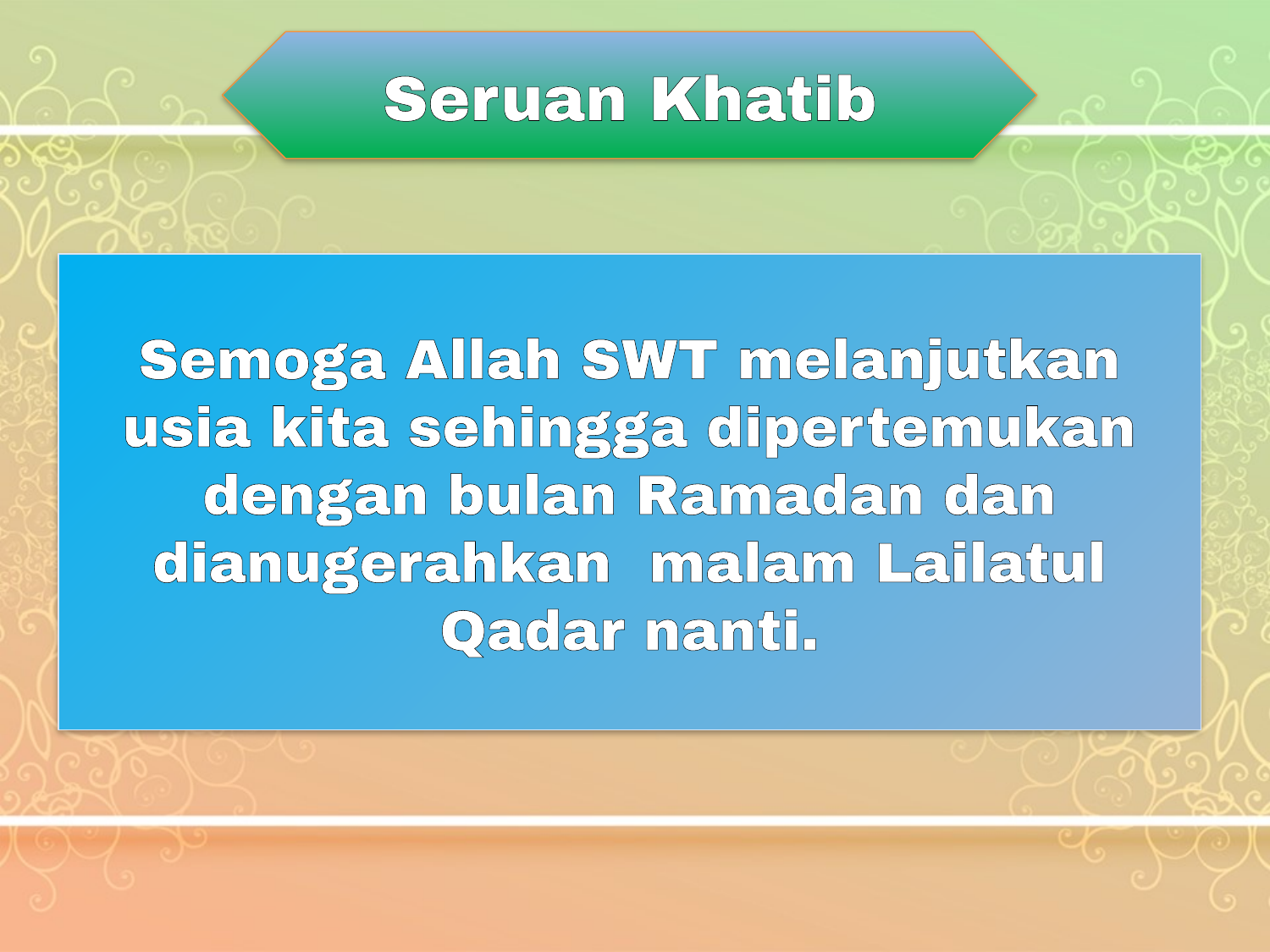

Seruan Khatib
Semoga Allah SWT melanjutkan usia kita sehingga dipertemukan dengan bulan Ramadan dan dianugerahkan  malam Lailatul Qadar nanti.